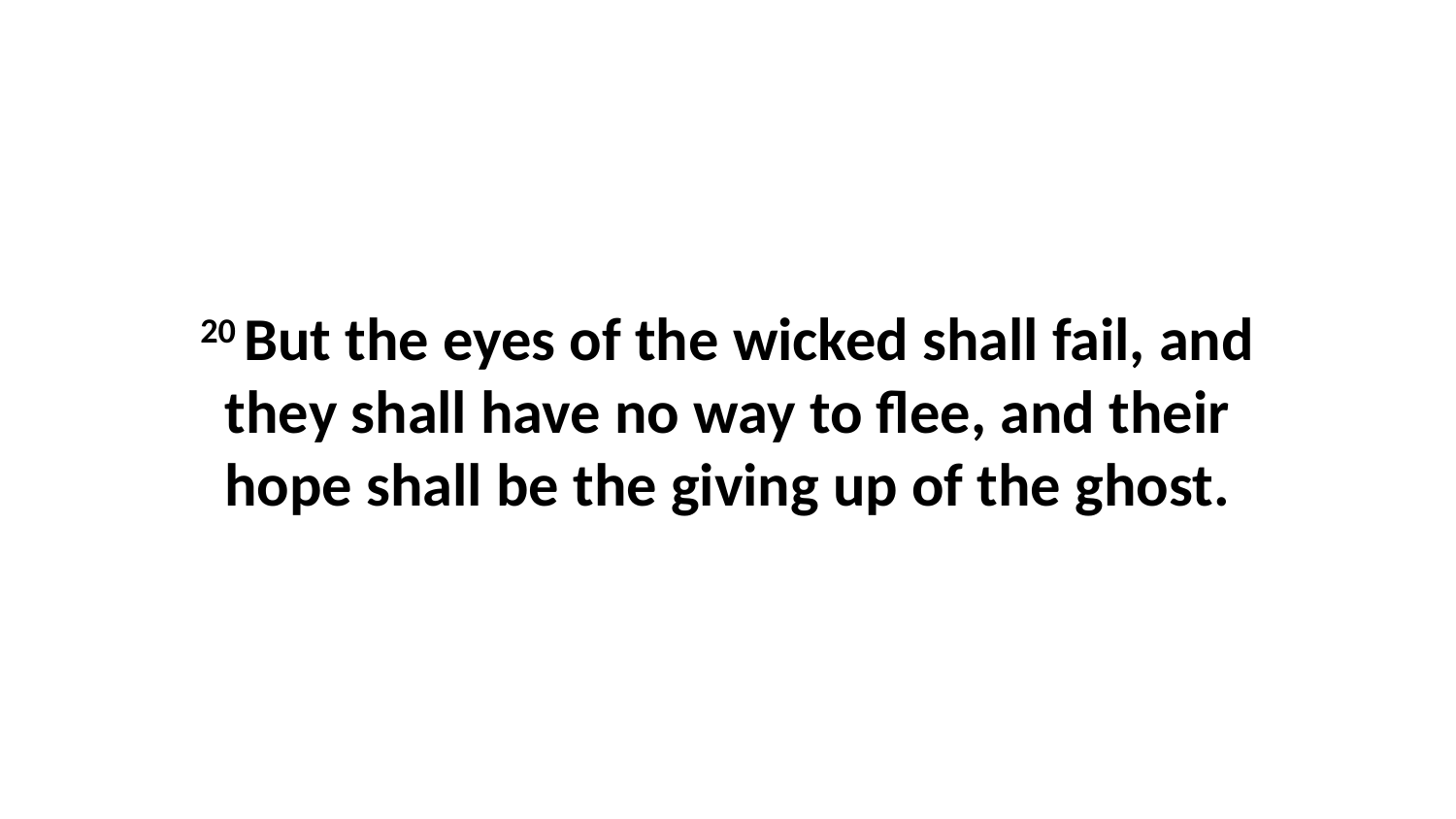

20 But the eyes of the wicked shall fail, and they shall have no way to flee, and their hope shall be the giving up of the ghost.